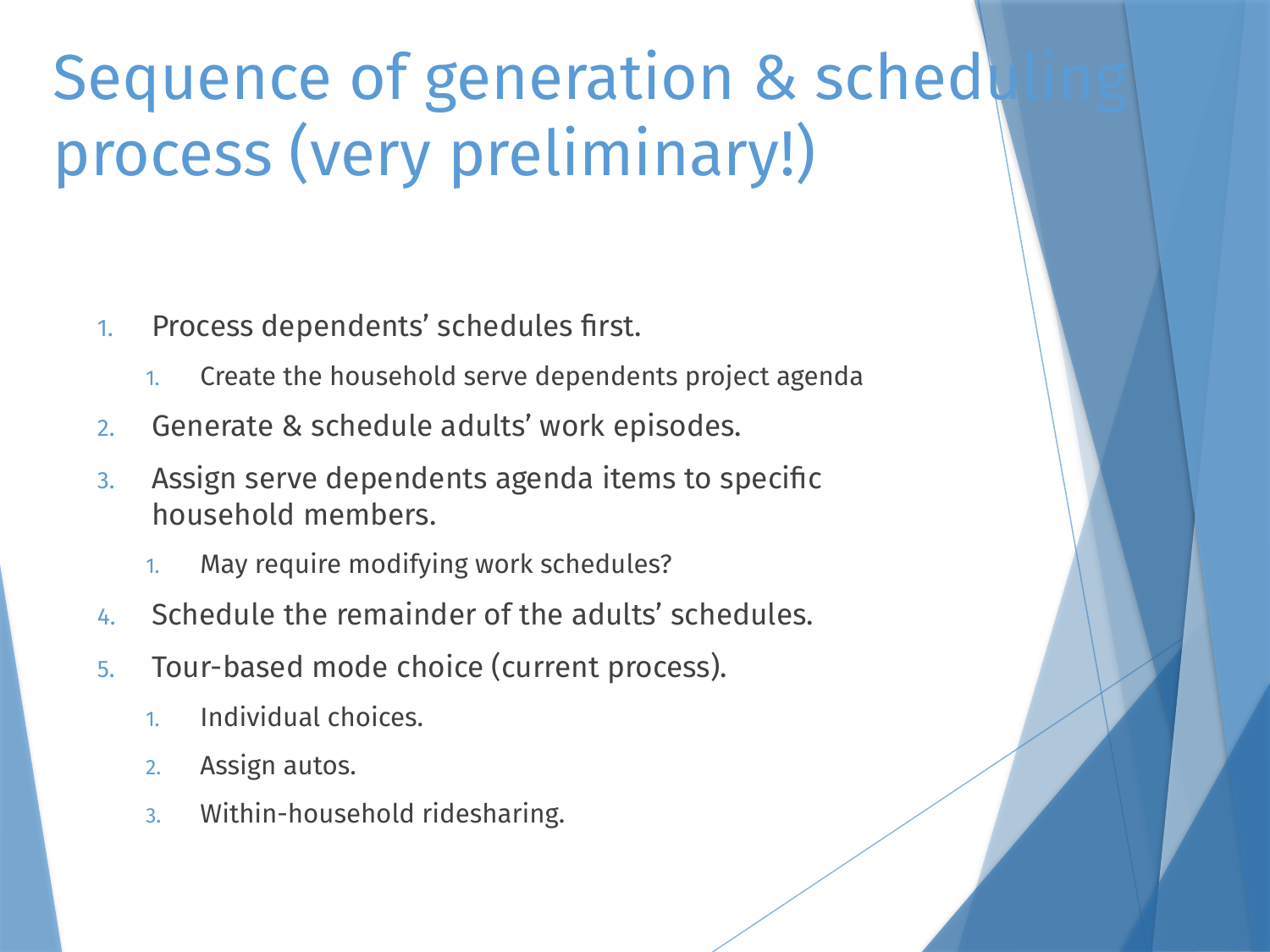

# Sequence of generation & scheduling process (very preliminary!)
Process dependents’ schedules first.
Create the household serve dependents project agenda
Generate & schedule adults’ work episodes.
Assign serve dependents agenda items to specific household members.
May require modifying work schedules?
Schedule the remainder of the adults’ schedules.
Tour-based mode choice (current process).
Individual choices.
Assign autos.
Within-household ridesharing.